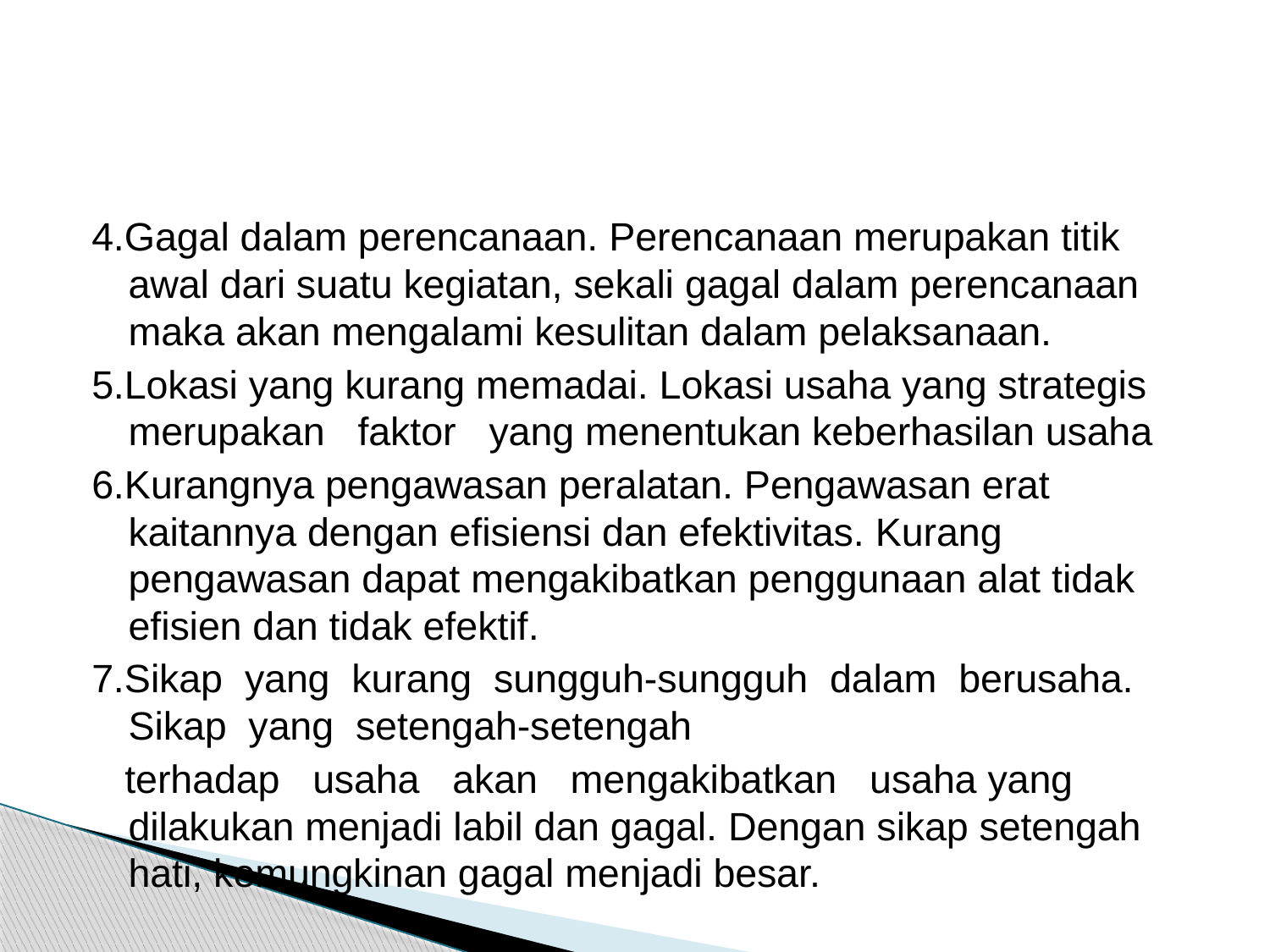

#
4.Gagal dalam perencanaan. Perencanaan merupakan titik awal dari suatu kegiatan, sekali gagal dalam perencanaan maka akan mengalami kesulitan dalam pelaksanaan.
5.Lokasi yang kurang memadai. Lokasi usaha yang strategis merupakan   faktor   yang menentukan keberhasilan usaha
6.Kurangnya pengawasan peralatan. Pengawasan erat kaitannya dengan efisiensi dan efektivitas. Kurang pengawasan dapat mengakibatkan penggunaan alat tidak efisien dan tidak efektif.
7.Sikap  yang  kurang  sungguh-sungguh  dalam  berusaha.  Sikap  yang  setengah-setengah
   terhadap   usaha   akan   mengakibatkan   usaha yang dilakukan menjadi labil dan gagal. Dengan sikap setengah hati, kemungkinan gagal menjadi besar.